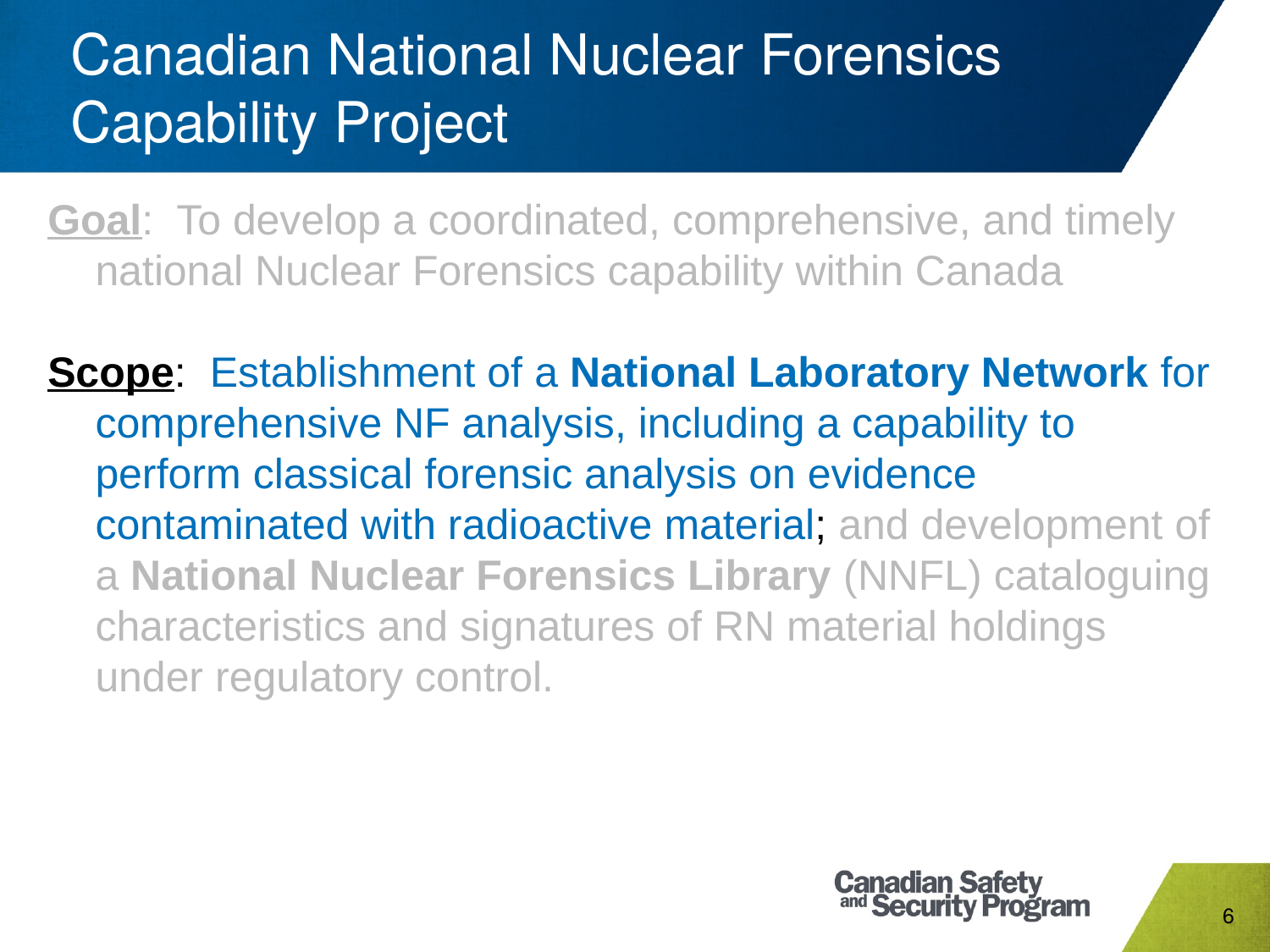

# Canadian National Nuclear Forensics Capability Project
Goal:  To develop a coordinated, comprehensive, and timely national Nuclear Forensics capability within Canada

Scope:  Establishment of a National Laboratory Network for comprehensive NF analysis, including a capability to perform classical forensic analysis on evidence contaminated with radioactive material; and development of a National Nuclear Forensics Library (NNFL) cataloguing characteristics and signatures of RN material holdings under regulatory control.
6